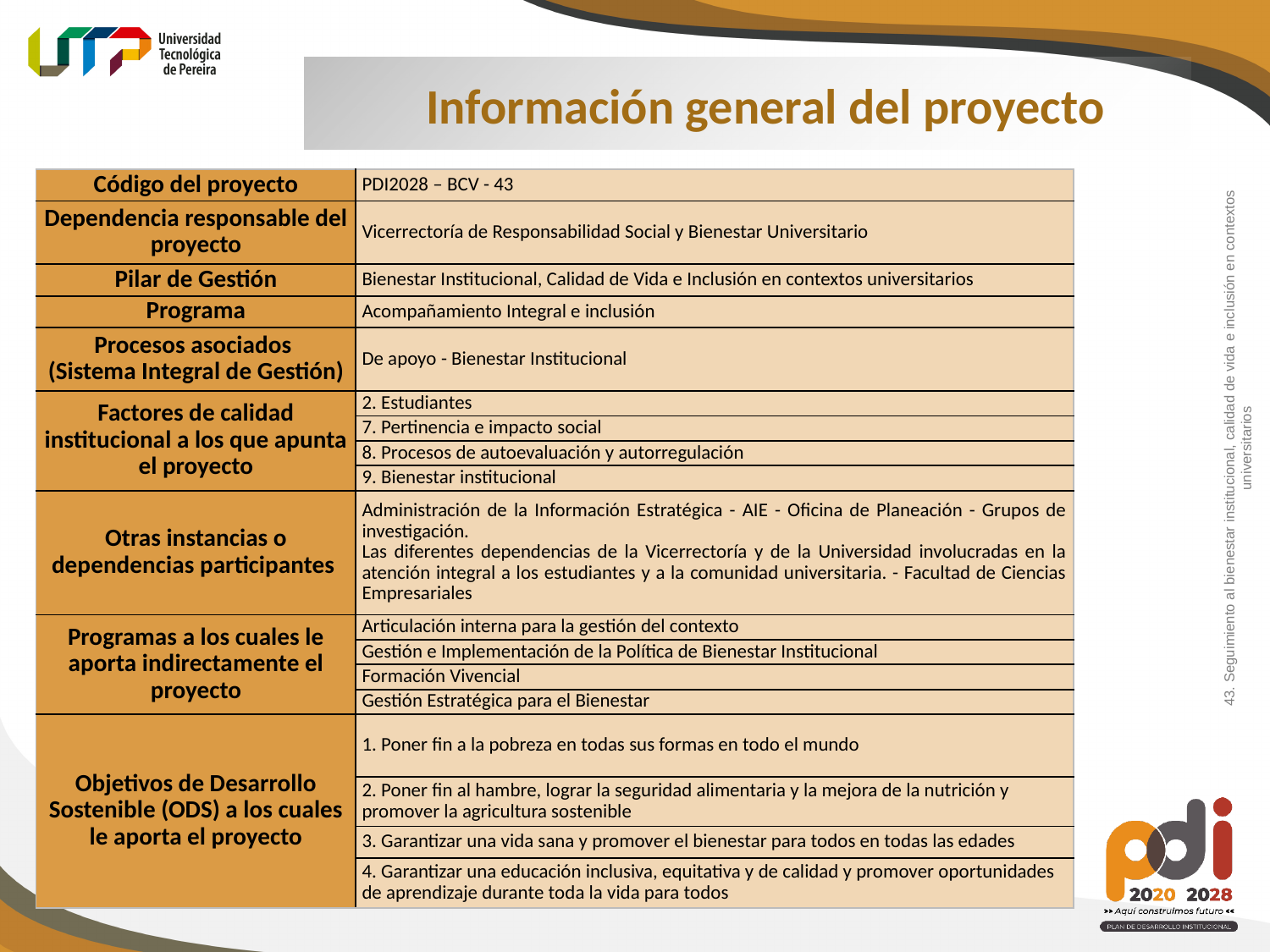

Información general del proyecto
| Código del proyecto | PDI2028 – BCV - 43 |
| --- | --- |
| Dependencia responsable del proyecto | Vicerrectoría de Responsabilidad Social y Bienestar Universitario |
| Pilar de Gestión | Bienestar Institucional, Calidad de Vida e Inclusión en contextos universitarios |
| Programa | Acompañamiento Integral e inclusión |
| Procesos asociados (Sistema Integral de Gestión) | De apoyo - Bienestar Institucional |
| Factores de calidad institucional a los que apunta el proyecto | 2. Estudiantes |
|  | 7. Pertinencia e impacto social |
|  | 8. Procesos de autoevaluación y autorregulación |
|  | 9. Bienestar institucional |
| Otras instancias o dependencias participantes | Administración de la Información Estratégica - AIE - Oficina de Planeación - Grupos de investigación. Las diferentes dependencias de la Vicerrectoría y de la Universidad involucradas en la atención integral a los estudiantes y a la comunidad universitaria. - Facultad de Ciencias Empresariales |
| Programas a los cuales le aporta indirectamente el proyecto | Articulación interna para la gestión del contexto |
|  | Gestión e Implementación de la Política de Bienestar Institucional |
|  | Formación Vivencial |
|  | Gestión Estratégica para el Bienestar |
| Objetivos de Desarrollo Sostenible (ODS) a los cuales le aporta el proyecto | 1. Poner fin a la pobreza en todas sus formas en todo el mundo |
|  | 2. Poner fin al hambre, lograr la seguridad alimentaria y la mejora de la nutrición y promover la agricultura sostenible |
|  | 3. Garantizar una vida sana y promover el bienestar para todos en todas las edades |
|  | 4. Garantizar una educación inclusiva, equitativa y de calidad y promover oportunidades de aprendizaje durante toda la vida para todos |
43. Seguimiento al bienestar institucional, calidad de vida e inclusión en contextos universitarios